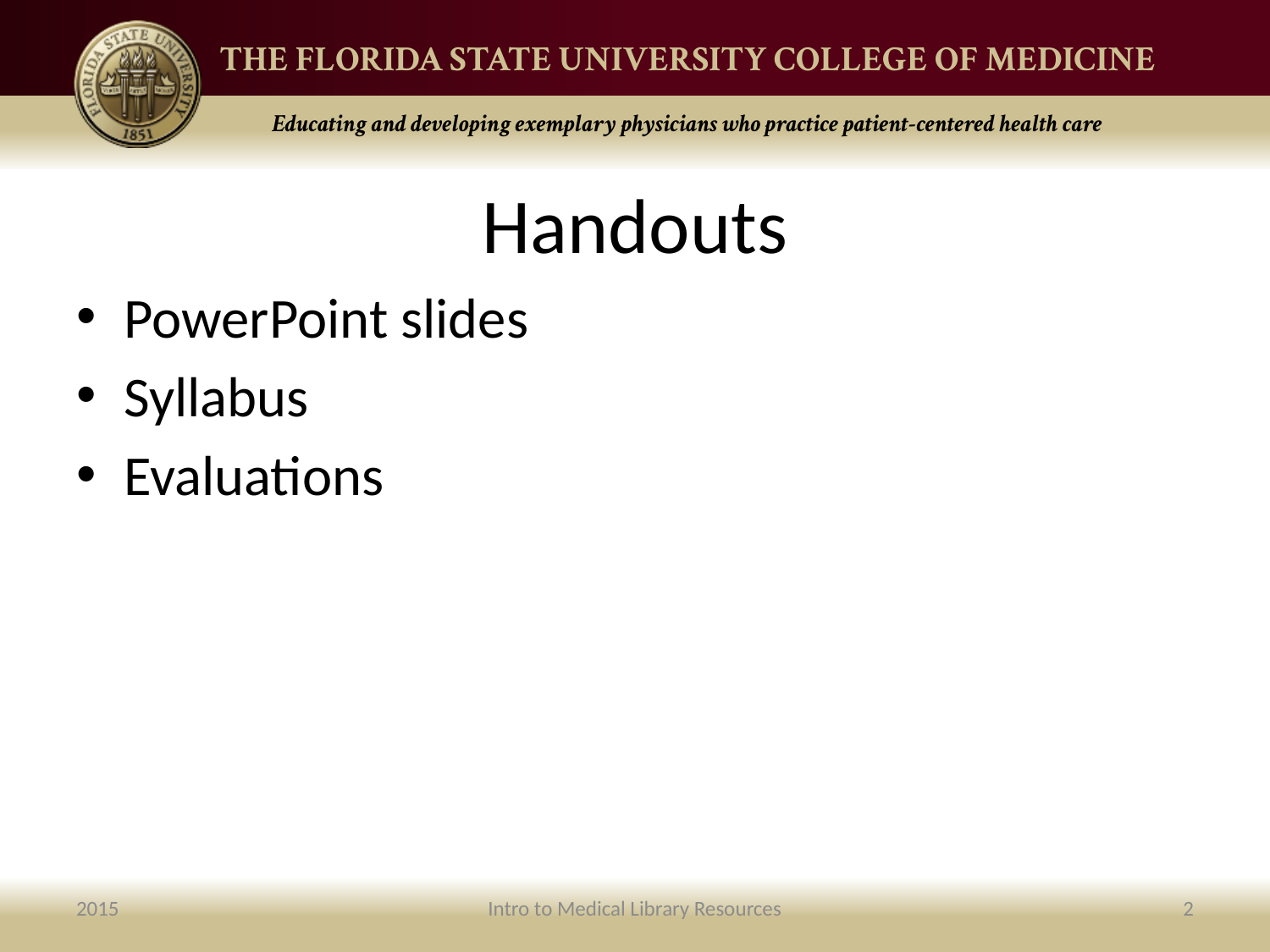

# Handouts
PowerPoint slides
Syllabus
Evaluations
2015
Intro to Medical Library Resources
2